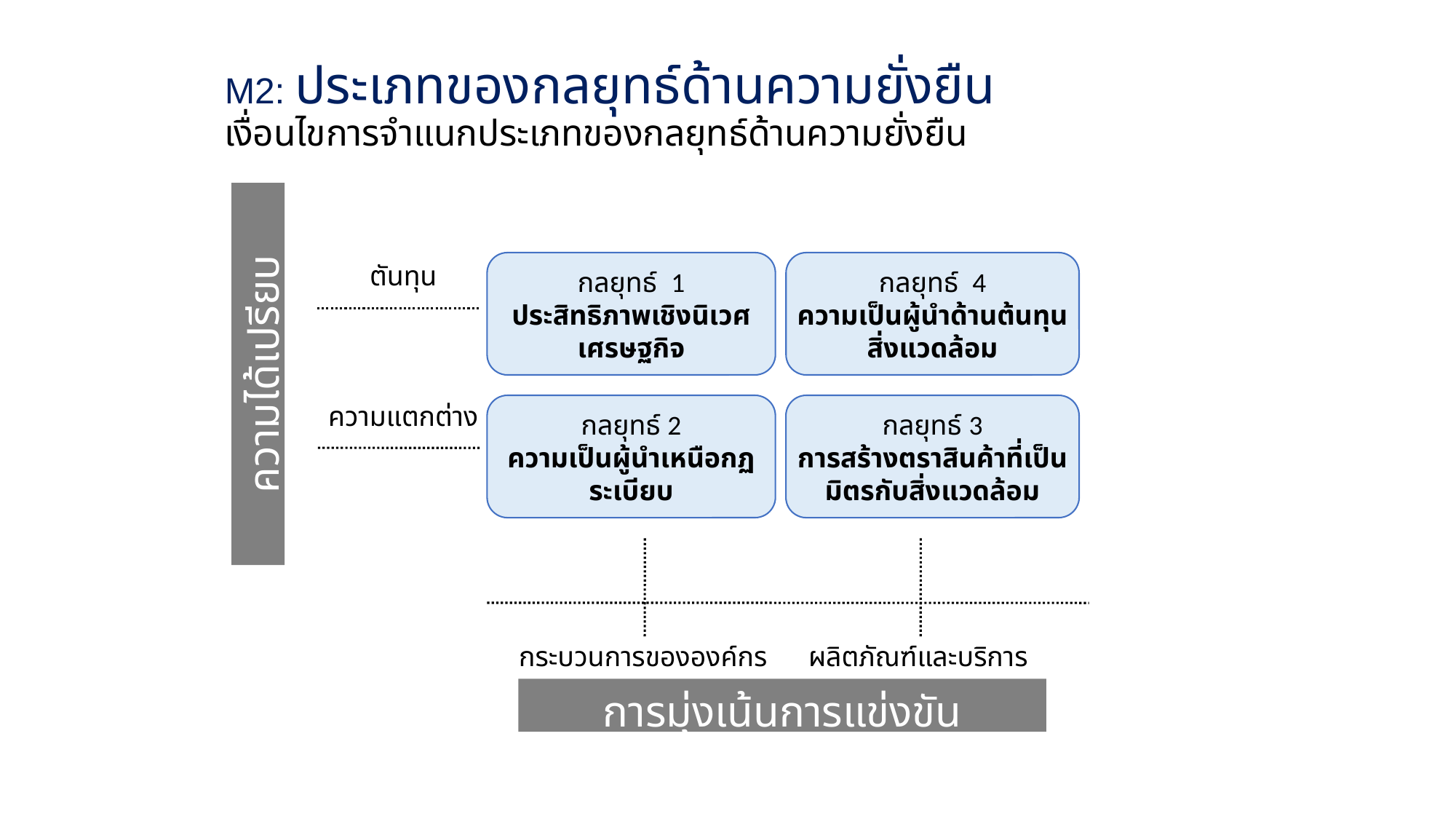

# M2: ประเภทของกลยุทธ์ด้านความยั่งยืน เงื่อนไขการจำแนกประเภทของกลยุทธ์ด้านความยั่งยืน

กลยุทธ์  1
ประสิทธิภาพเชิงนิเวศเศรษฐกิจ
กลยุทธ์  4
ความเป็นผู้นำด้านต้นทุนสิ่งแวดล้อม
ตันทุน
ความได้เปรียบทางการแข่งขัน
ความแตกต่าง
กลยุทธ์ 2
ความเป็นผู้นำเหนือกฏระเบียบ
กลยุทธ์ 3
การสร้างตราสินค้าที่เป็นมิตรกับสิ่งแวดล้อม
กระบวนการขององค์กร
ผลิตภัณฑ์และบริการ
การมุ่งเน้นการแข่งขัน